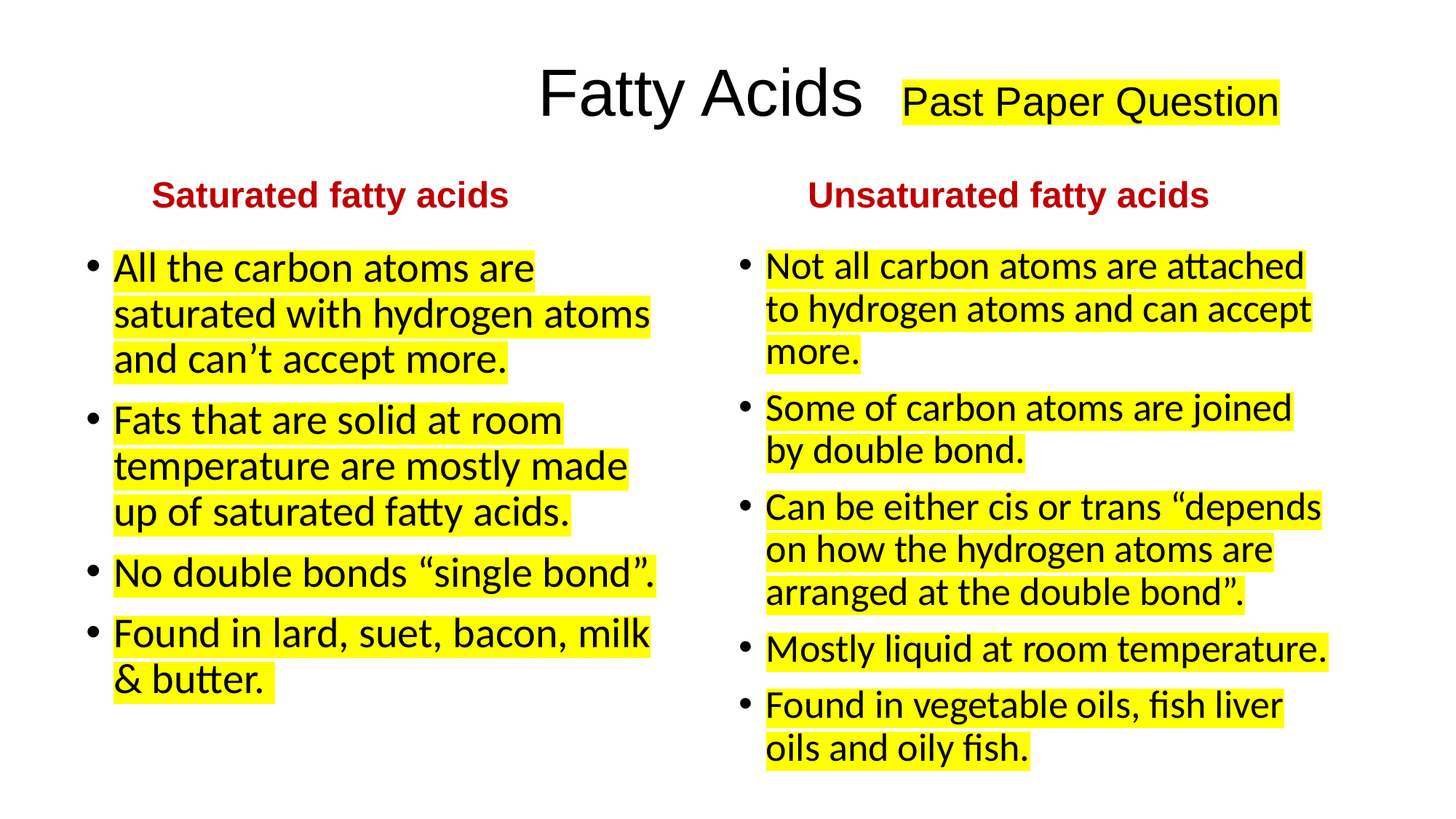

# Fatty Acids  Past Paper Question
Saturated fatty acids
Unsaturated fatty acids
All the carbon atoms are saturated with hydrogen atoms and can’t accept more.
Fats that are solid at room temperature are mostly made up of saturated fatty acids.
No double bonds “single bond”.
Found in lard, suet, bacon, milk & butter.
Not all carbon atoms are attached to hydrogen atoms and can accept more.
Some of carbon atoms are joined by double bond.
Can be either cis or trans “depends on how the hydrogen atoms are arranged at the double bond”.
Mostly liquid at room temperature.
Found in vegetable oils, fish liver oils and oily fish.